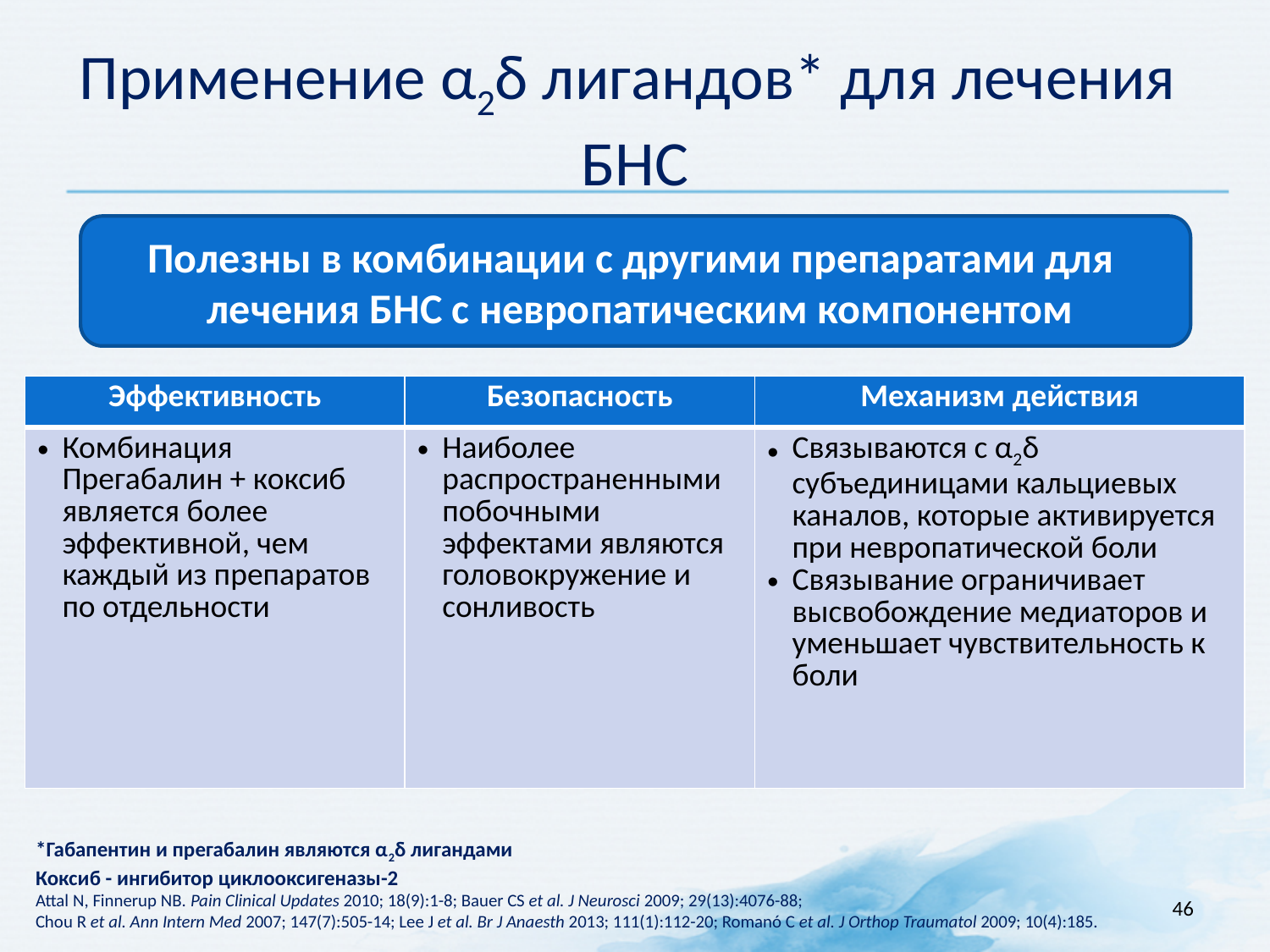

Применение α2δ лигандов* для лечения
БНС
Полезны в комбинации с другими препаратами для
 лечения БНС с невропатическим компонентом
| Эффективность | Безопасность | Механизм действия |
| --- | --- | --- |
| Комбинация Прегабалин + коксиб является более эффективной, чем каждый из препаратов по отдельности | Наиболее распространенными побочными эффектами являются головокружение и сонливость | Связываются с α2δ субъединицами кальциевых каналов, которые активируется при невропатической боли Связывание ограничивает высвобождение медиаторов и уменьшает чувствительность к боли |
*Габапентин и прегабалин являются α2δ лигандами
Коксиб - ингибитор циклооксигеназы-2
Attal N, Finnerup NB. Pain Clinical Updates 2010; 18(9):1-8; Bauer CS et al. J Neurosci 2009; 29(13):4076-88;
Chou R et al. Ann Intern Med 2007; 147(7):505-14; Lee J et al. Br J Anaesth 2013; 111(1):112-20; Romanó C et al. J Orthop Traumatol 2009; 10(4):185.
46